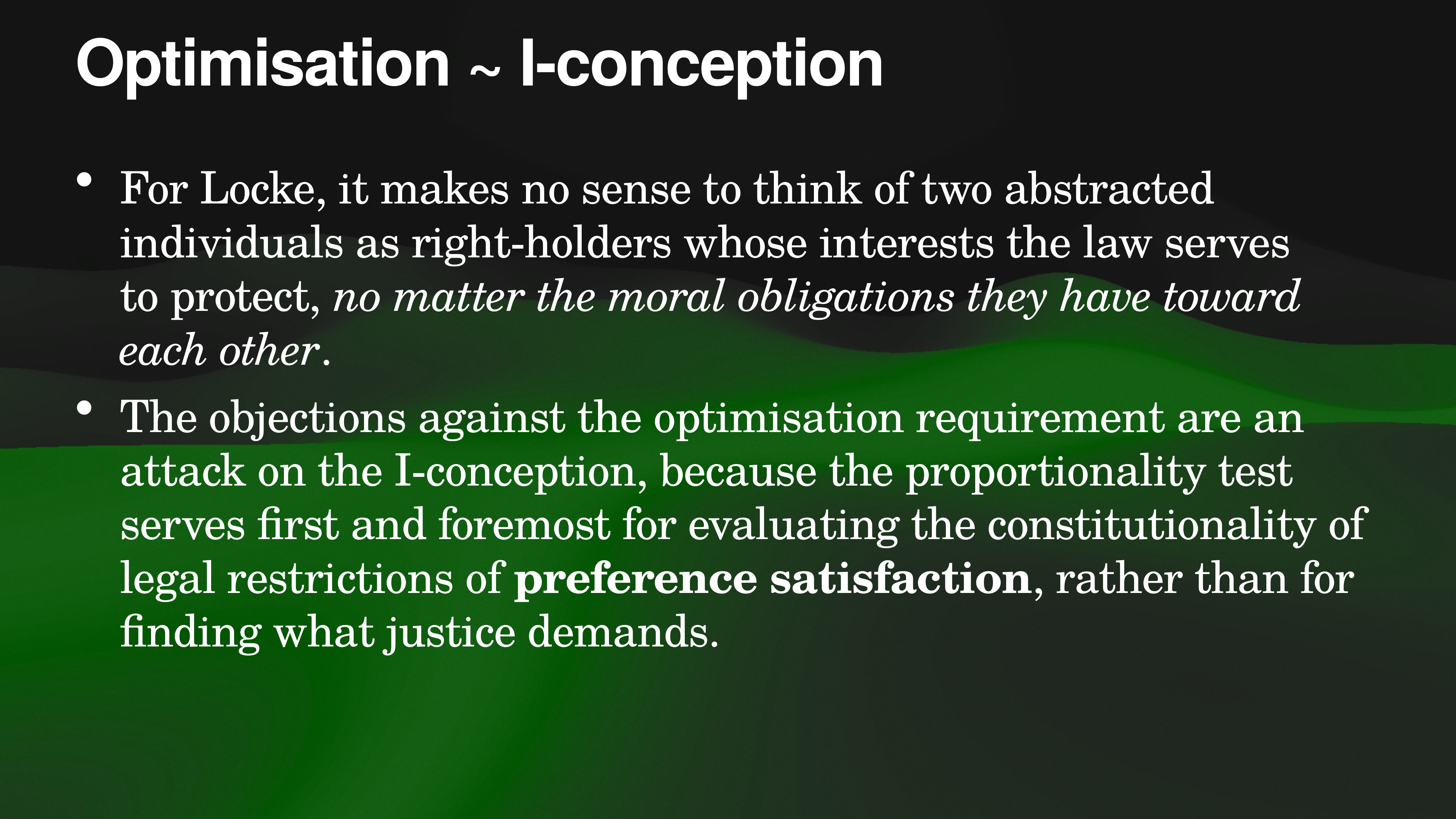

# Optimisation ~ I-conception
For Locke, it makes no sense to think of two abstracted individuals as right-holders whose interests the law serves
to protect, no matter the moral obligations they have toward each other.
The objections against the optimisation requirement are an attack on the I-conception, because the proportionality test serves first and foremost for evaluating the constitutionality of legal restrictions of preference satisfaction, rather than for finding what justice demands.